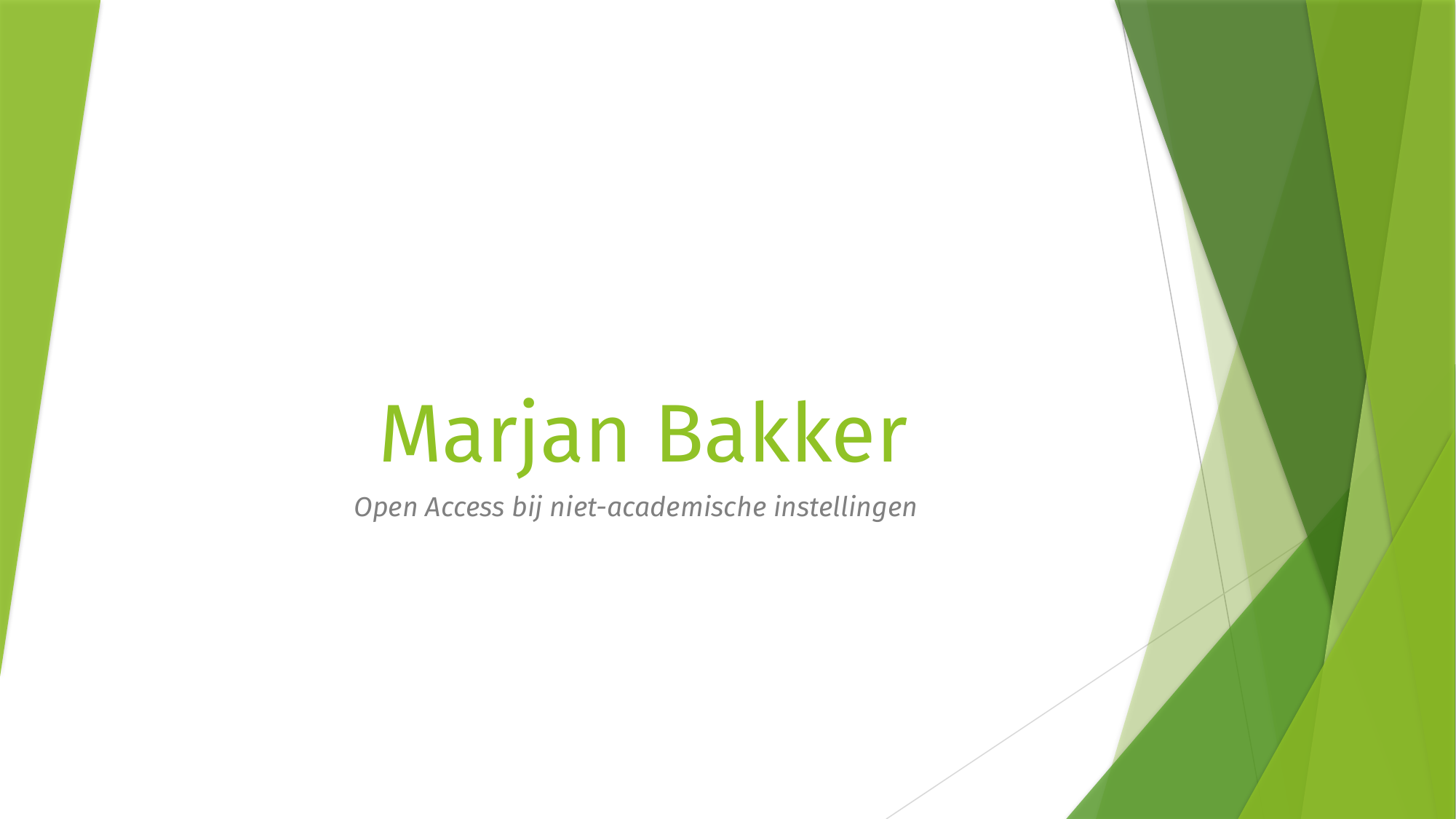

# Marjan Bakker
Open Access bij niet-academische instellingen